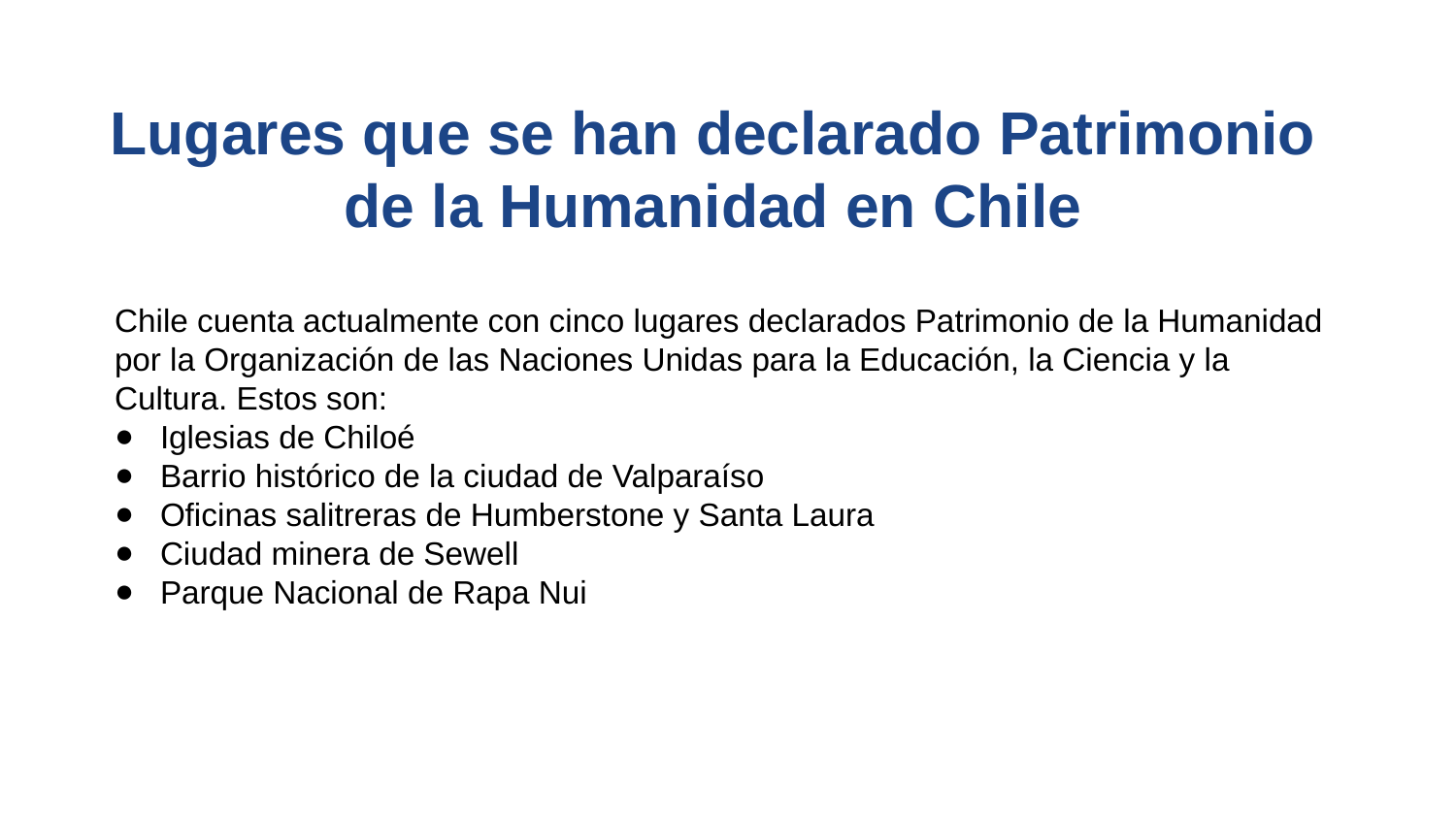

# Lugares que se han declarado Patrimonio de la Humanidad en Chile
Chile cuenta actualmente con cinco lugares declarados Patrimonio de la Humanidad por la Organización de las Naciones Unidas para la Educación, la Ciencia y la Cultura. Estos son:
Iglesias de Chiloé
Barrio histórico de la ciudad de Valparaíso
Oficinas salitreras de Humberstone y Santa Laura
Ciudad minera de Sewell
Parque Nacional de Rapa Nui